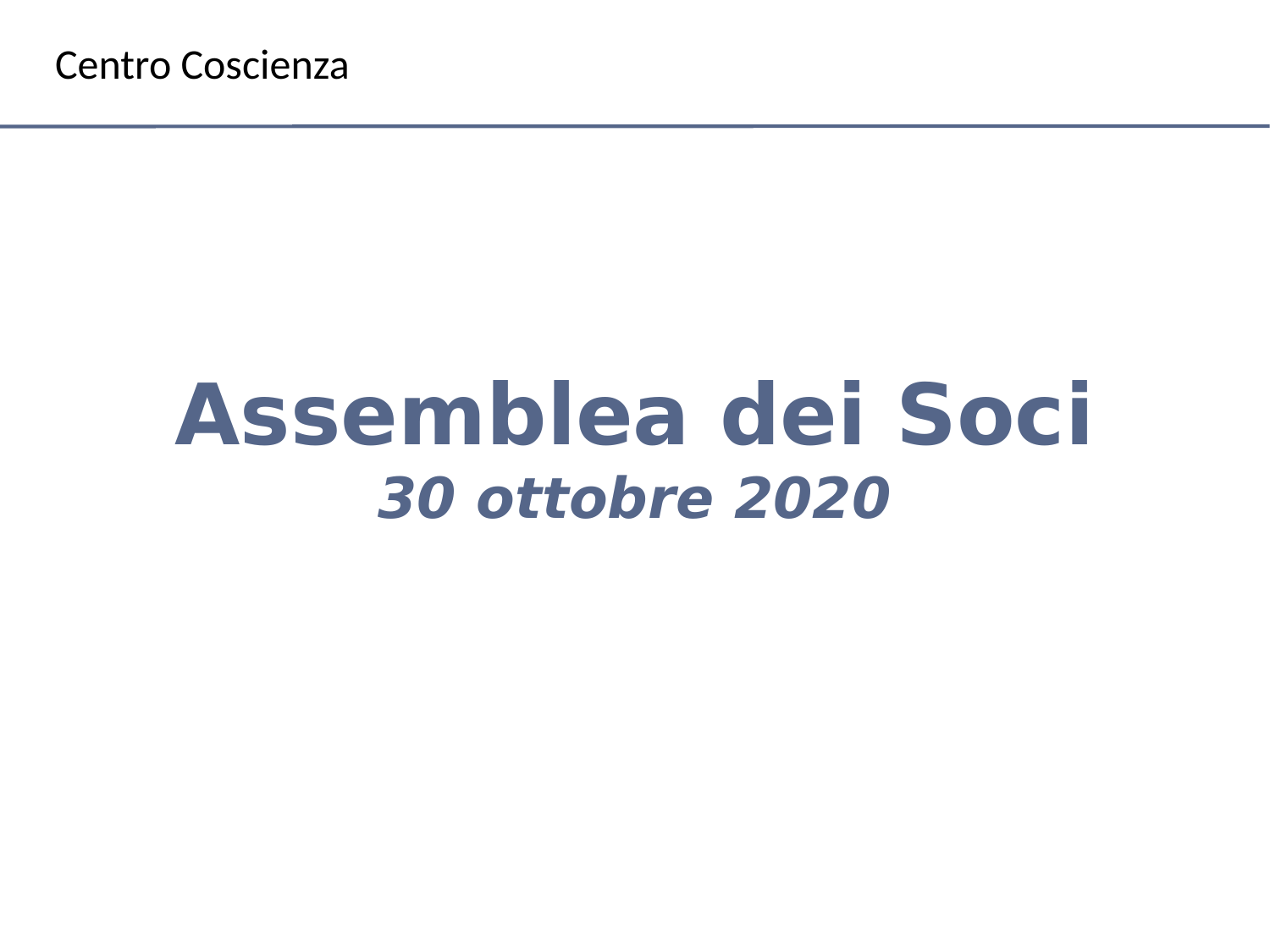

# Centro Coscienza
Assemblea dei Soci
30 ottobre 2020